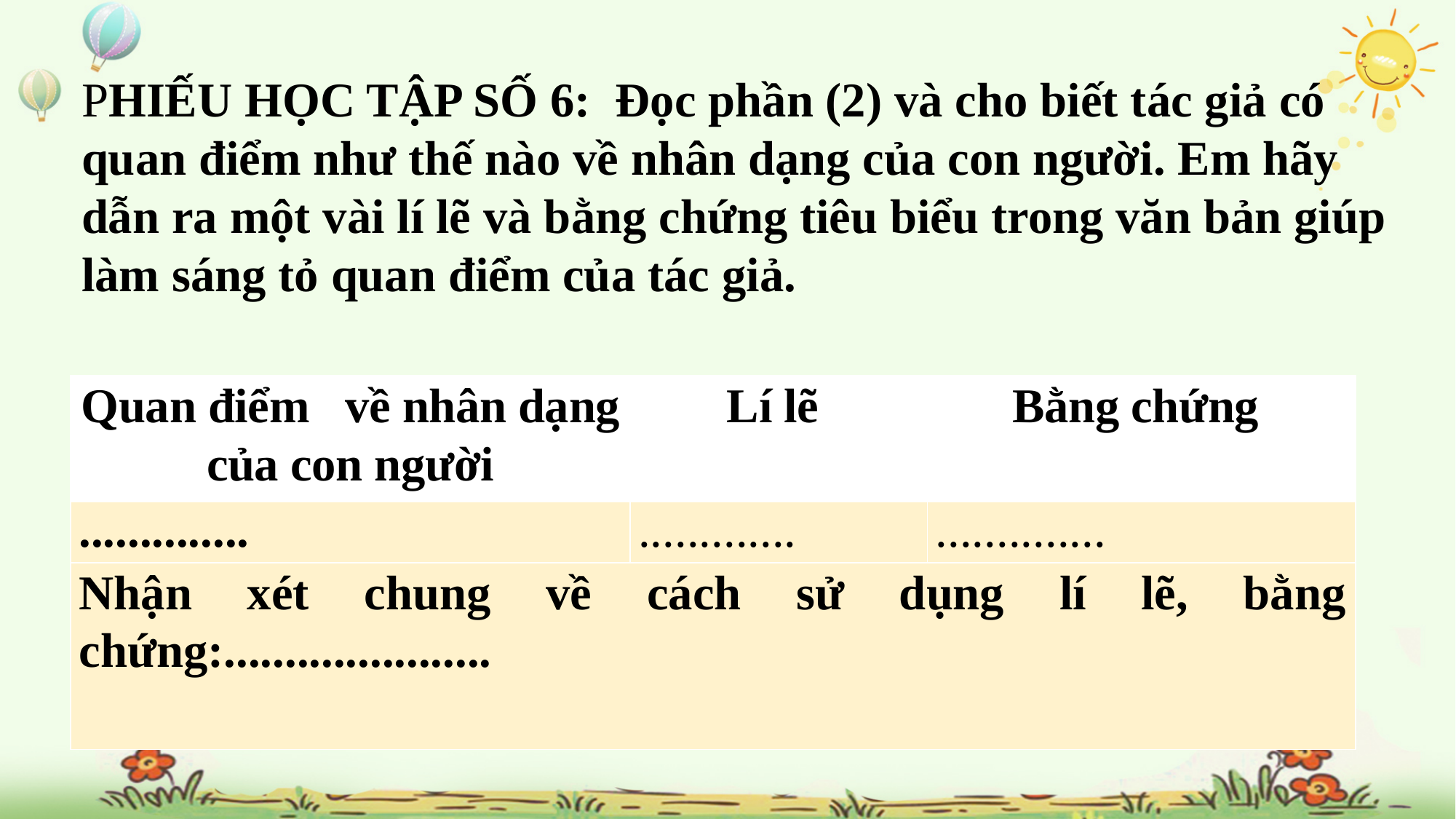

PHIẾU HỌC TẬP SỐ 6:  Đọc phần (2) và cho biết tác giả có quan điểm như thế nào về nhân dạng của con người. Em hãy dẫn ra một vài lí lẽ và bằng chứng tiêu biểu trong văn bản giúp làm sáng tỏ quan điểm của tác giả.
| Quan điểm về nhân dạng của con người | Lí lẽ | Bằng chứng |
| --- | --- | --- |
| .............. | ............. | .............. |
| Nhận xét chung về cách sử dụng lí lẽ, bằng chứng:...................... |  |  |